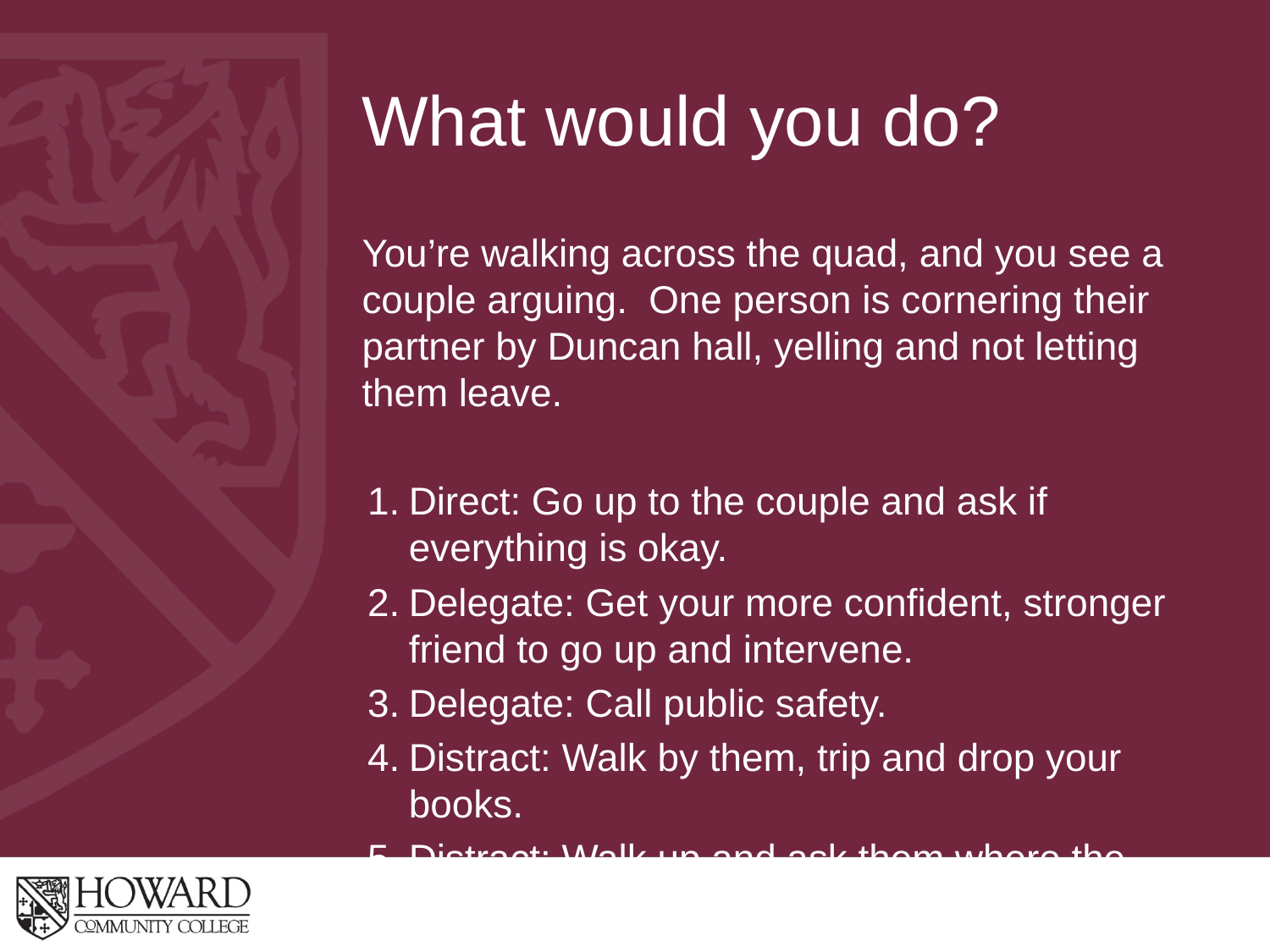

# What would you do?
You’re walking across the quad, and you see a couple arguing.  One person is cornering their partner by Duncan hall, yelling and not letting them leave.

Direct: Go up to the couple and ask if everything is okay.
Delegate: Get your more confident, stronger friend to go up and intervene.
Delegate: Call public safety.
Distract: Walk by them, trip and drop your books.
Distract: Walk up and ask them where the library is